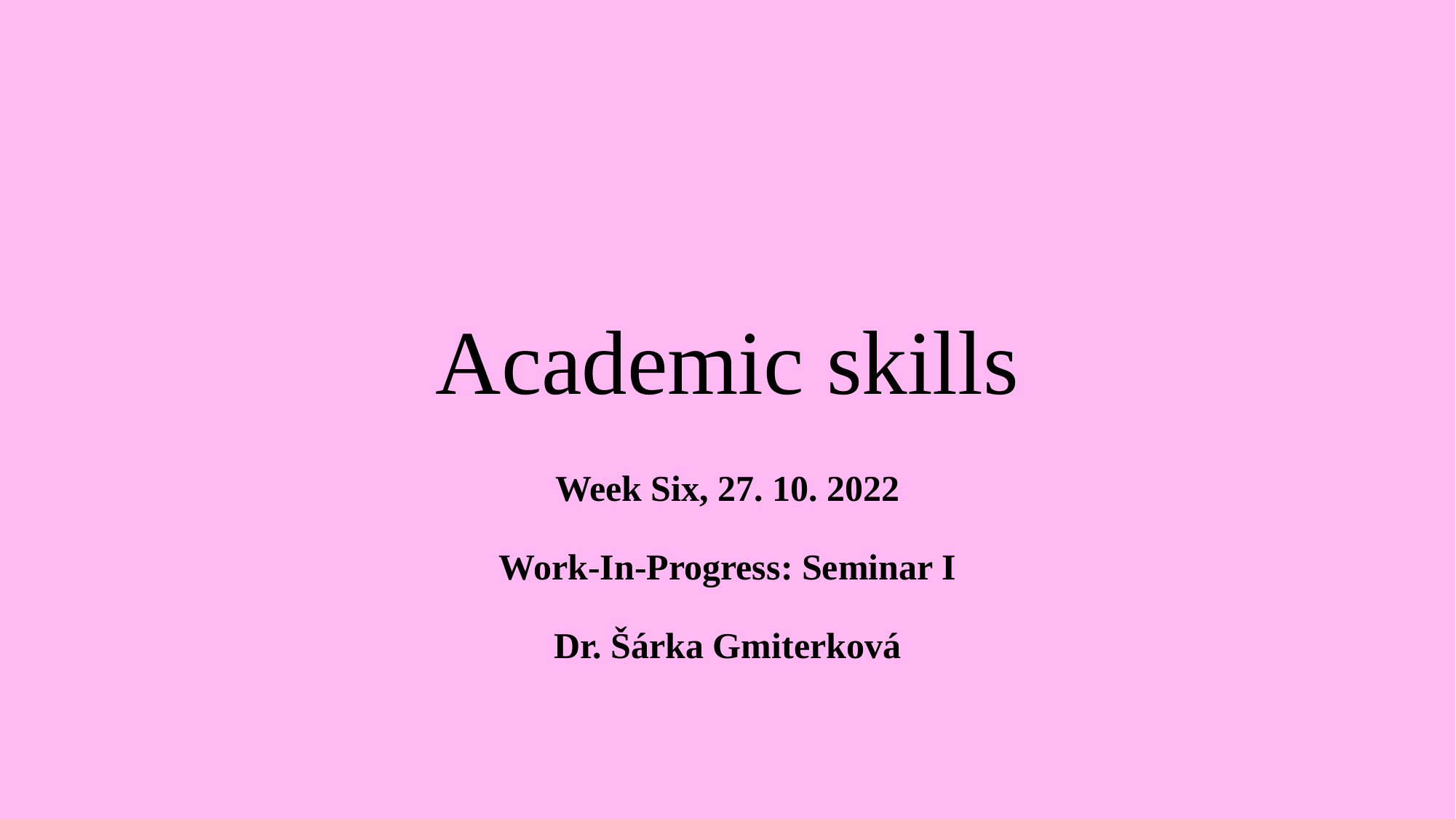

# Academic skills
Week Six, 27. 10. 2022

Work-In-Progress: Seminar I

Dr. Šárka Gmiterková